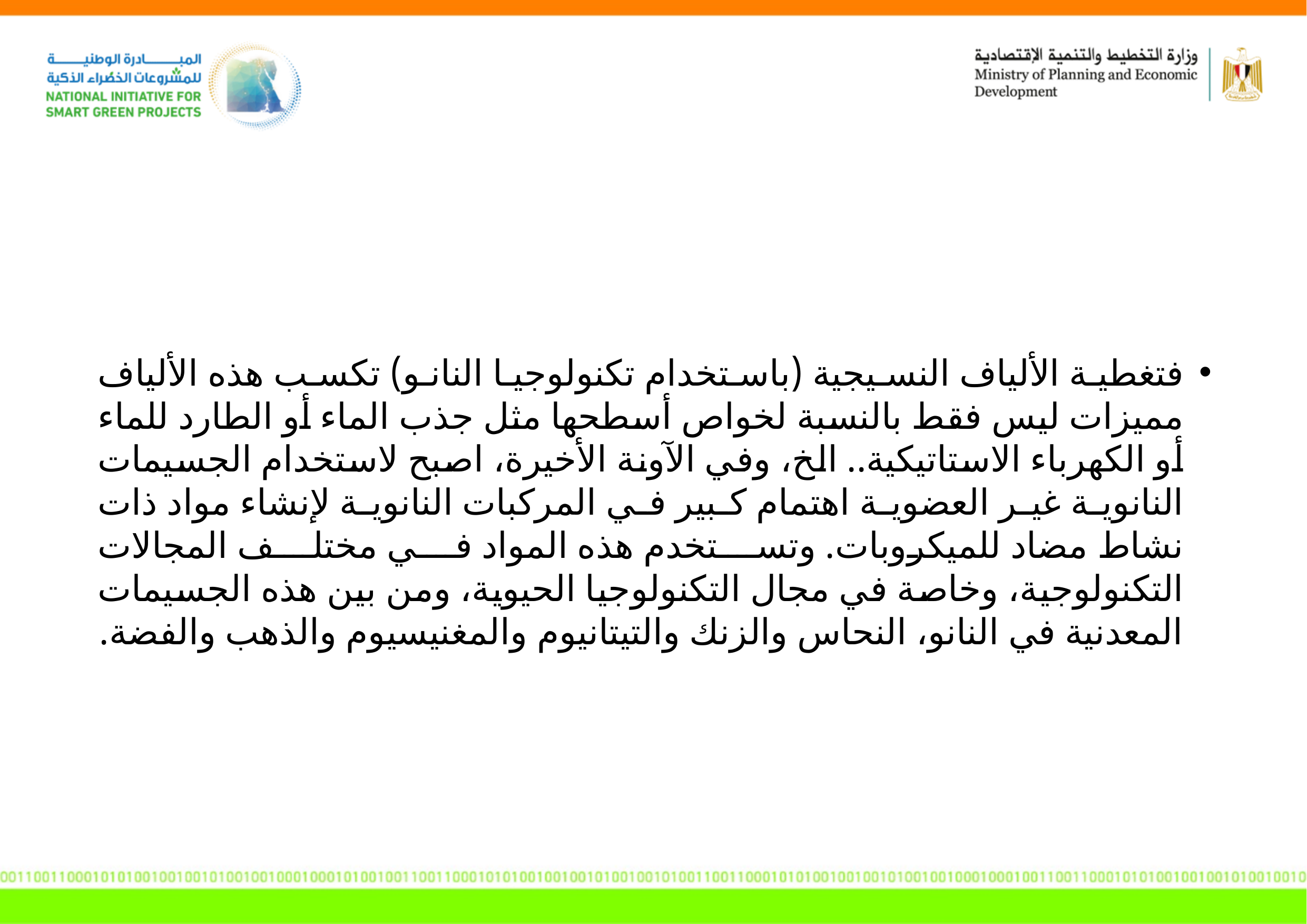

فتغطية الألياف النسيجية (باستخدام تكنولوجيا النانو) تكسب هذه الألياف مميزات ليس فقط بالنسبة لخواص أسطحها مثل جذب الماء أو الطارد للماء أو الكهرباء الاستاتيكية.. الخ، وفي الآونة الأخيرة، اصبح لاستخدام الجسيمات النانوية غير العضوية اهتمام كبير في المركبات النانوية لإنشاء مواد ذات نشاط مضاد للميكروبات. وتستخدم هذه المواد في مختلف المجالات التكنولوجية، وخاصة في مجال التكنولوجيا الحيوية، ومن بين هذه الجسيمات المعدنية في النانو، النحاس والزنك والتيتانيوم والمغنيسيوم والذهب والفضة.